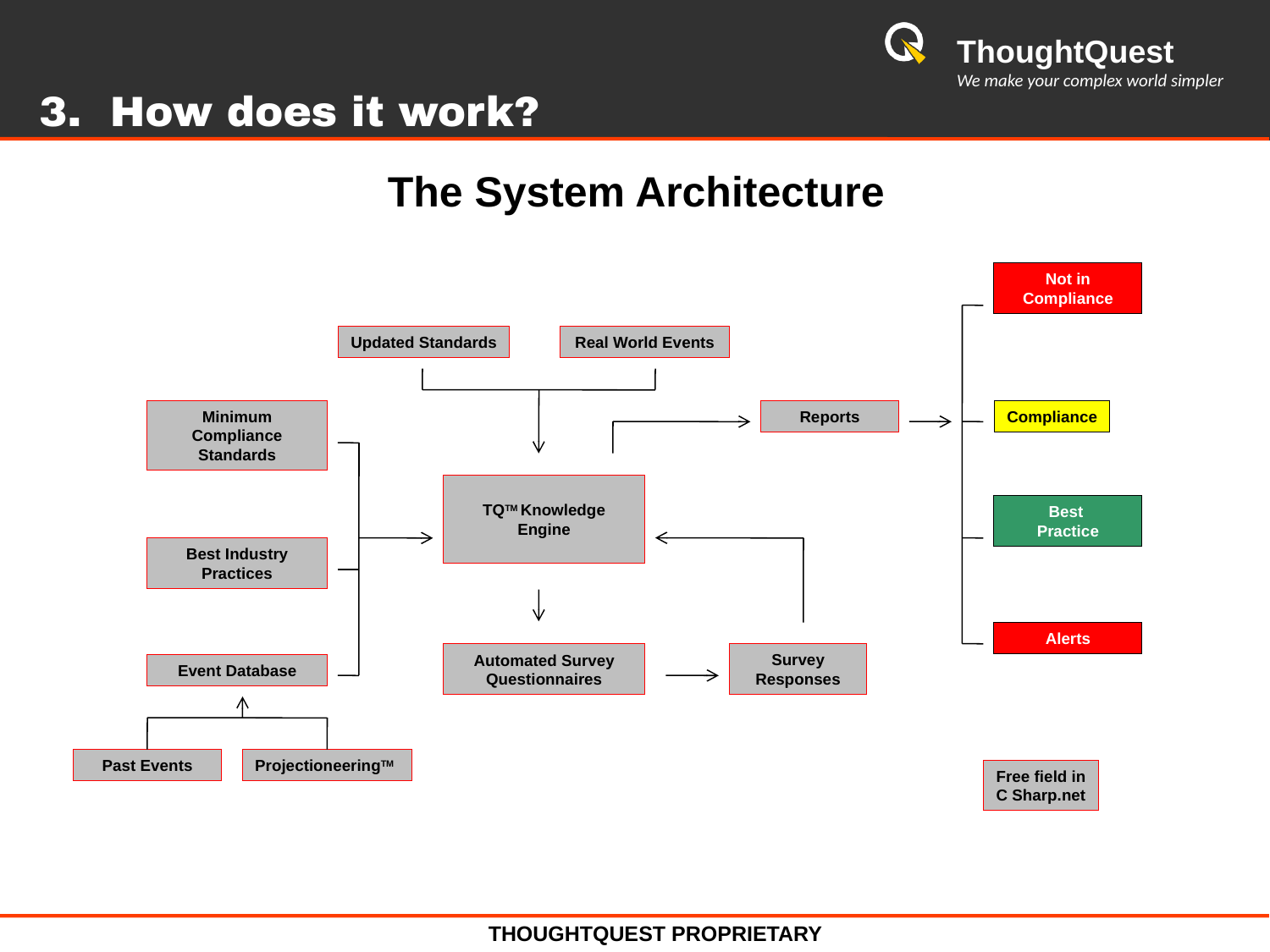

# 3.  How does it work?
The System Architecture
Not in Compliance
Updated Standards
Real World Events
Minimum Compliance Standards
Reports
Compliance

TQTM Knowledge Engine

Best
Practice
Best Industry
Practices
Alerts
Automated Survey Questionnaires
Survey
Responses
Event Database
Past Events
ProjectioneeringTM
Free field in
C Sharp.net
THOUGHTQUEST PROPRIETARY